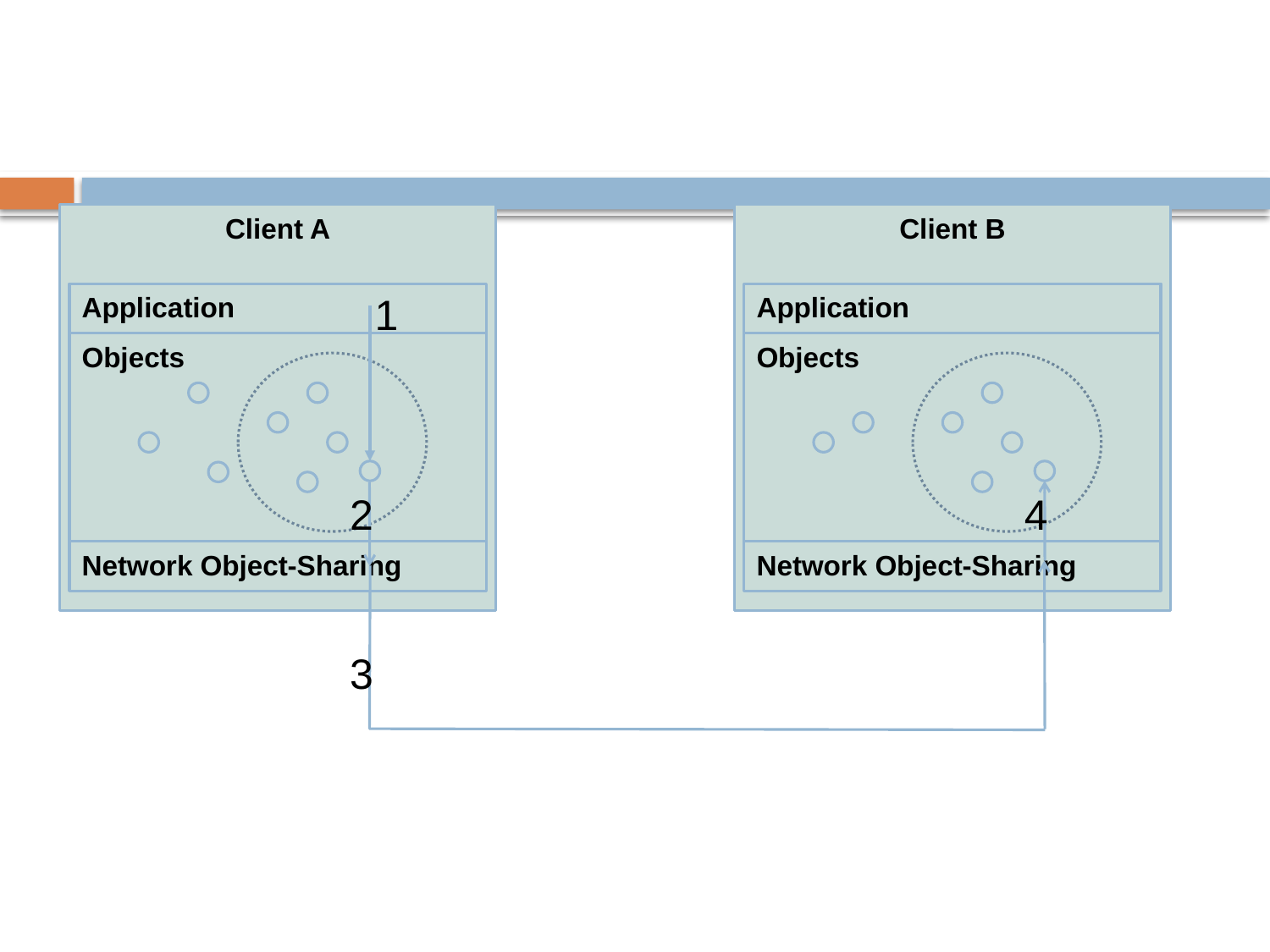

#
Client A
Client B
1
Application
Application
Objects
Objects

2
4
Network Object-Sharing
Network Object-Sharing
3